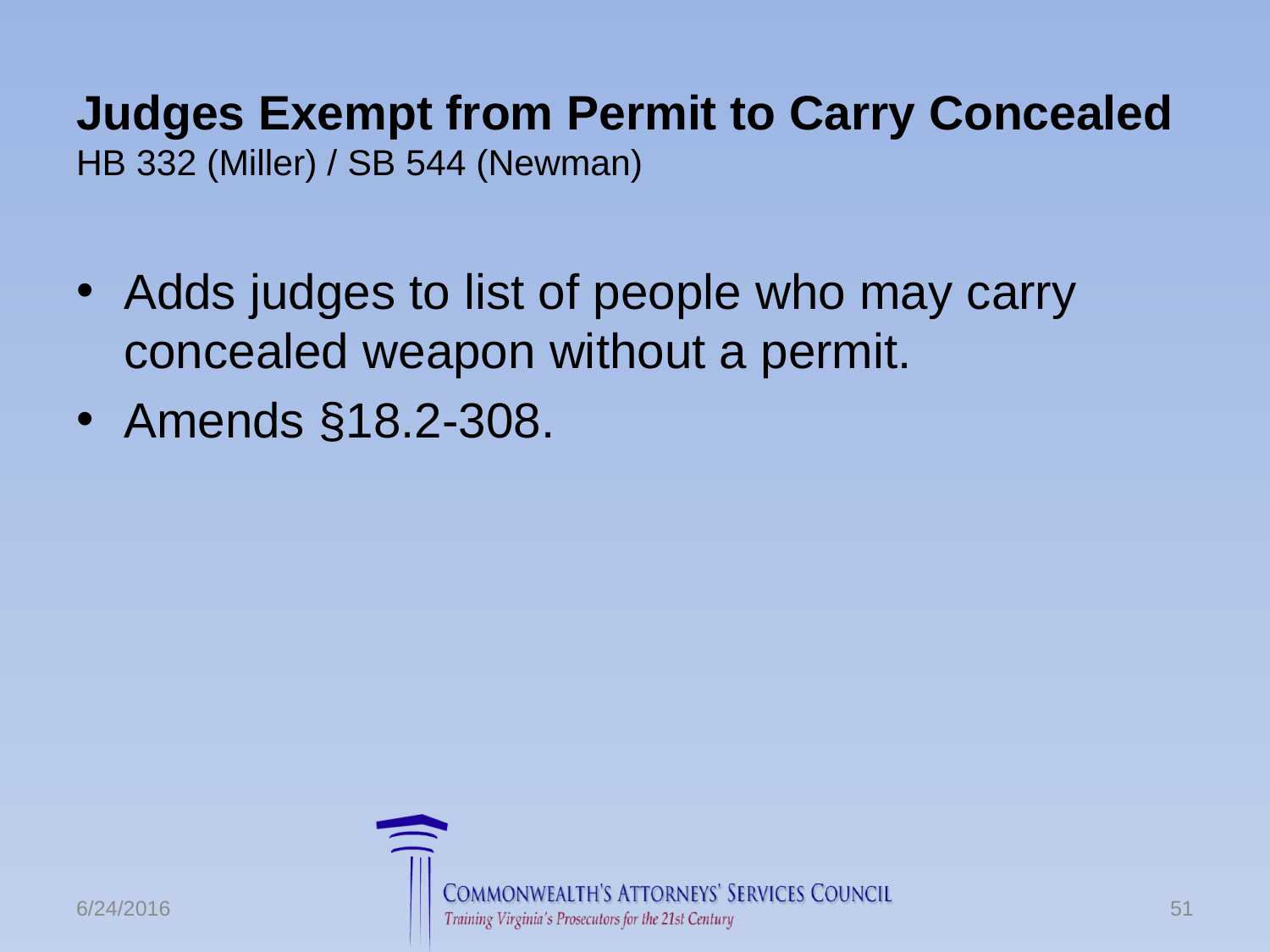

# Judges Exempt from Permit to Carry Concealed HB 332 (Miller) / SB 544 (Newman)
Adds judges to list of people who may carry concealed weapon without a permit.
Amends §18.2-308.

6/24/2016
51